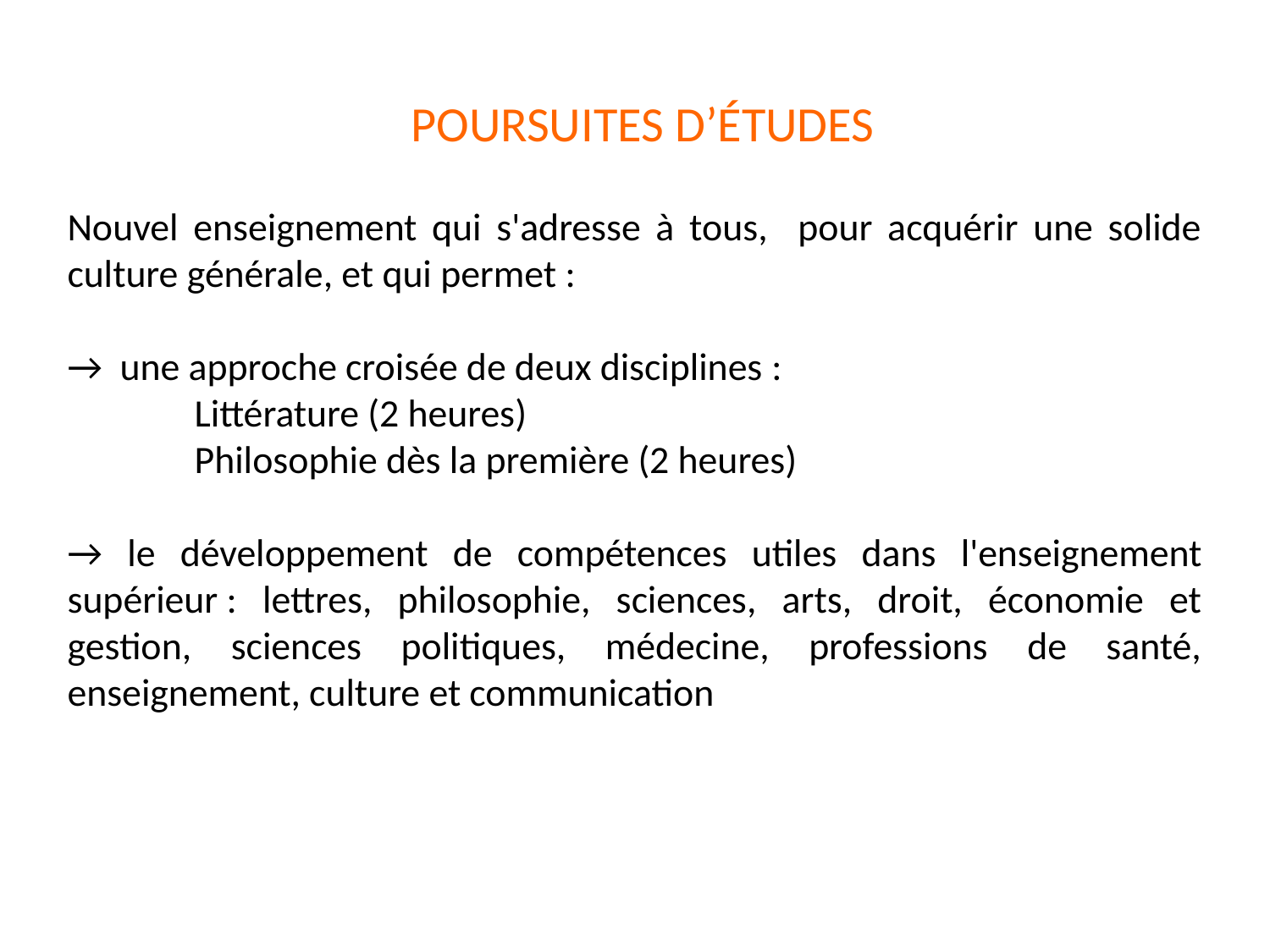

POURSUITES D’ÉTUDES

Nouvel enseignement qui s'adresse à tous,  pour acquérir une solide culture générale, et qui permet :

→  une approche croisée de deux disciplines :
 	Littérature (2 heures)
	Philosophie dès la première (2 heures)

→ le développement de compétences utiles dans l'enseignement supérieur : lettres, philosophie, sciences, arts, droit, économie et gestion, sciences politiques, médecine, professions de santé, enseignement, culture et communication